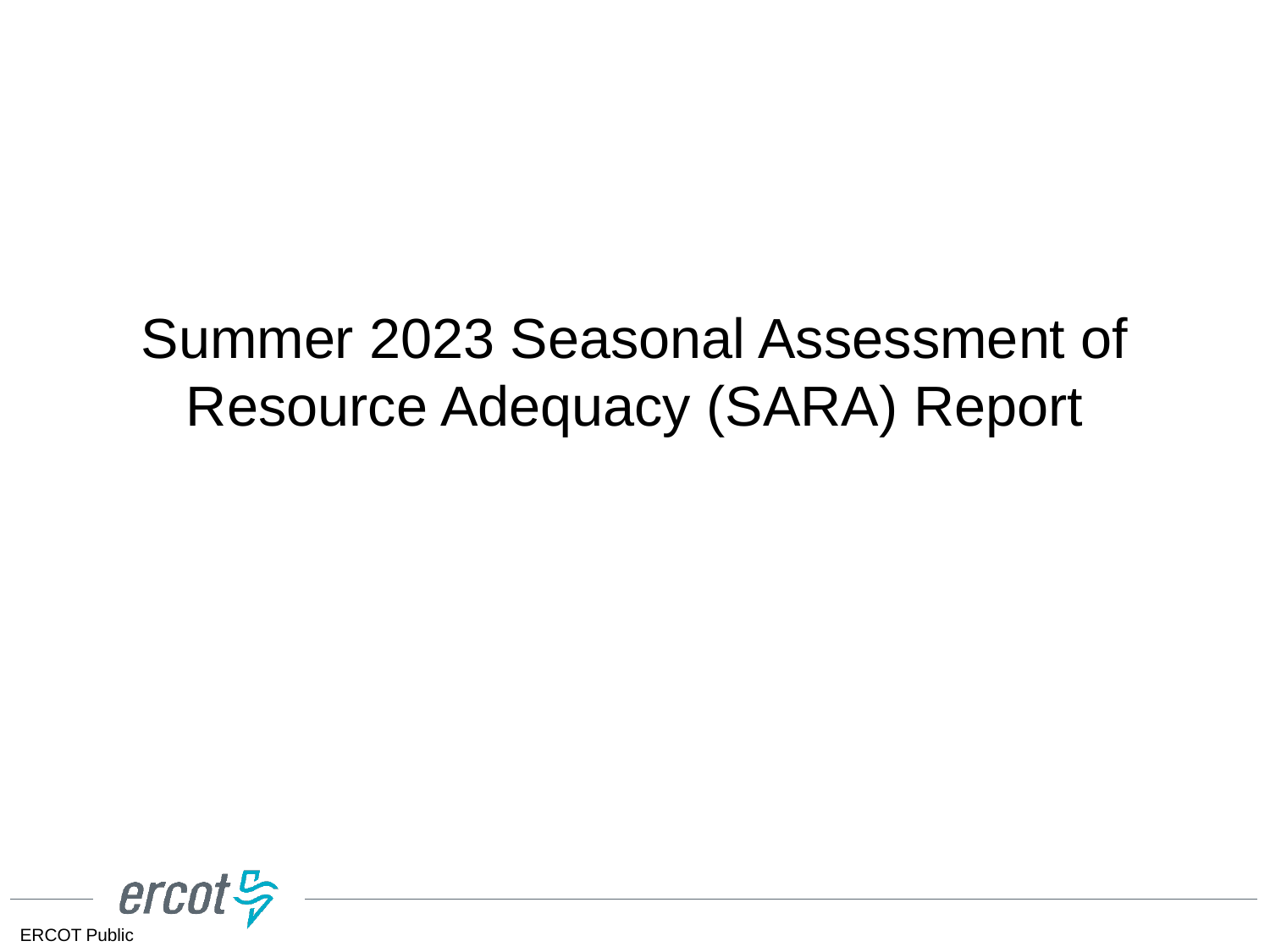

# Summer 2023 Seasonal Assessment of Resource Adequacy (SARA) Report